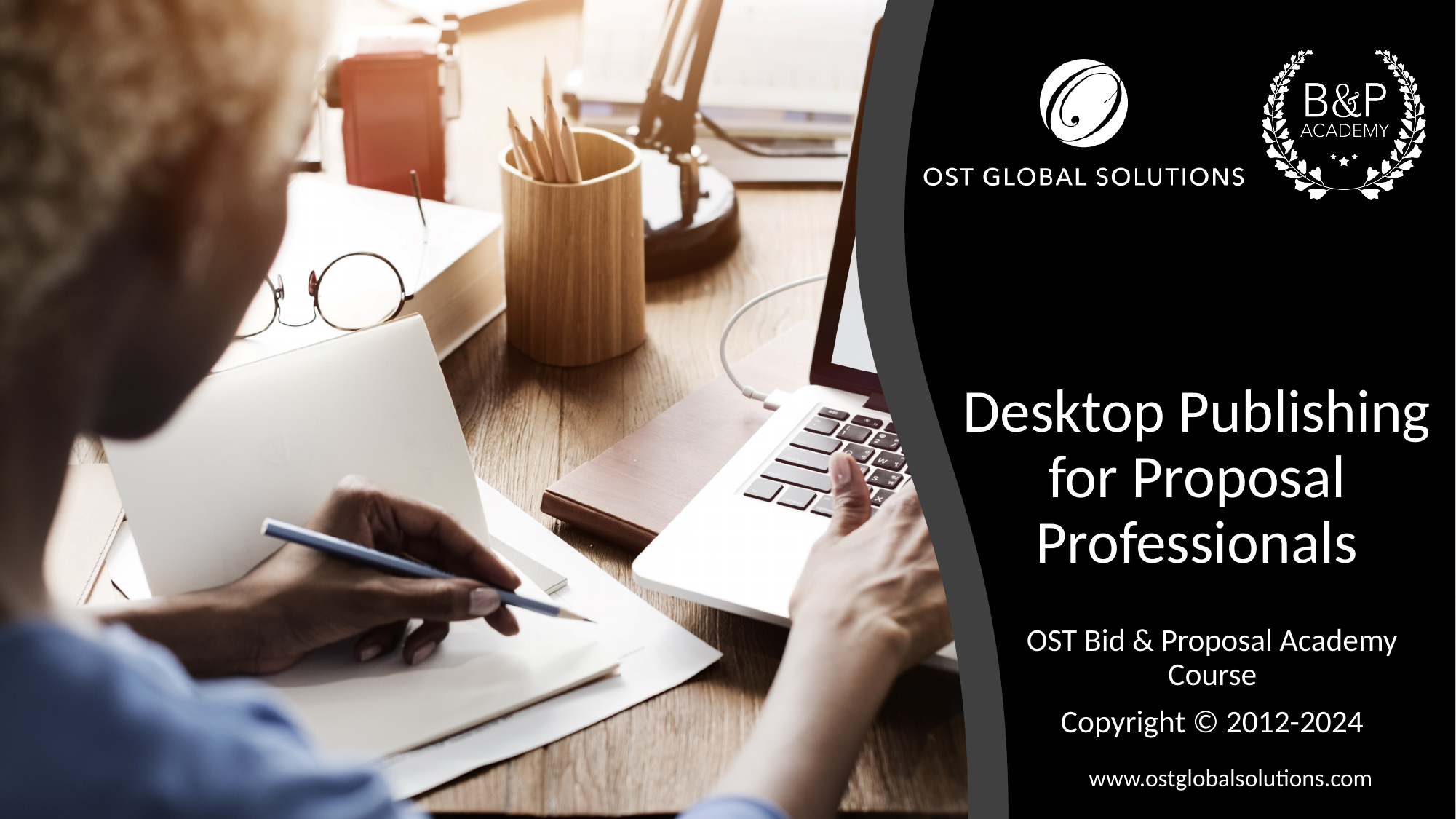

# Desktop Publishing for Proposal Professionals
OST Bid & Proposal Academy Course
Copyright © 2012-2024
www.ostglobalsolutions.com